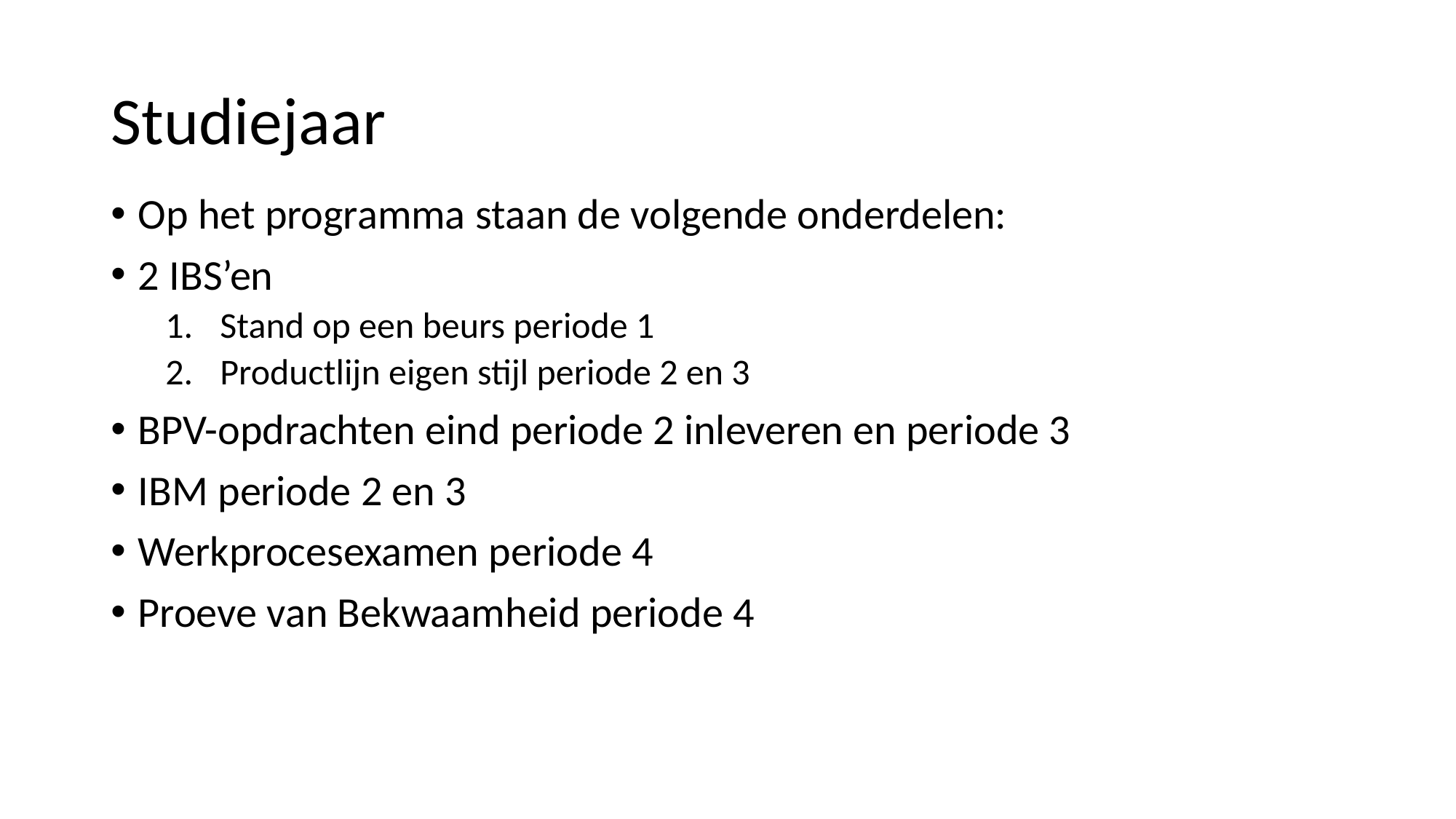

# Studiejaar
Op het programma staan de volgende onderdelen:
2 IBS’en
Stand op een beurs periode 1
Productlijn eigen stijl periode 2 en 3
BPV-opdrachten eind periode 2 inleveren en periode 3
IBM periode 2 en 3
Werkprocesexamen periode 4
Proeve van Bekwaamheid periode 4